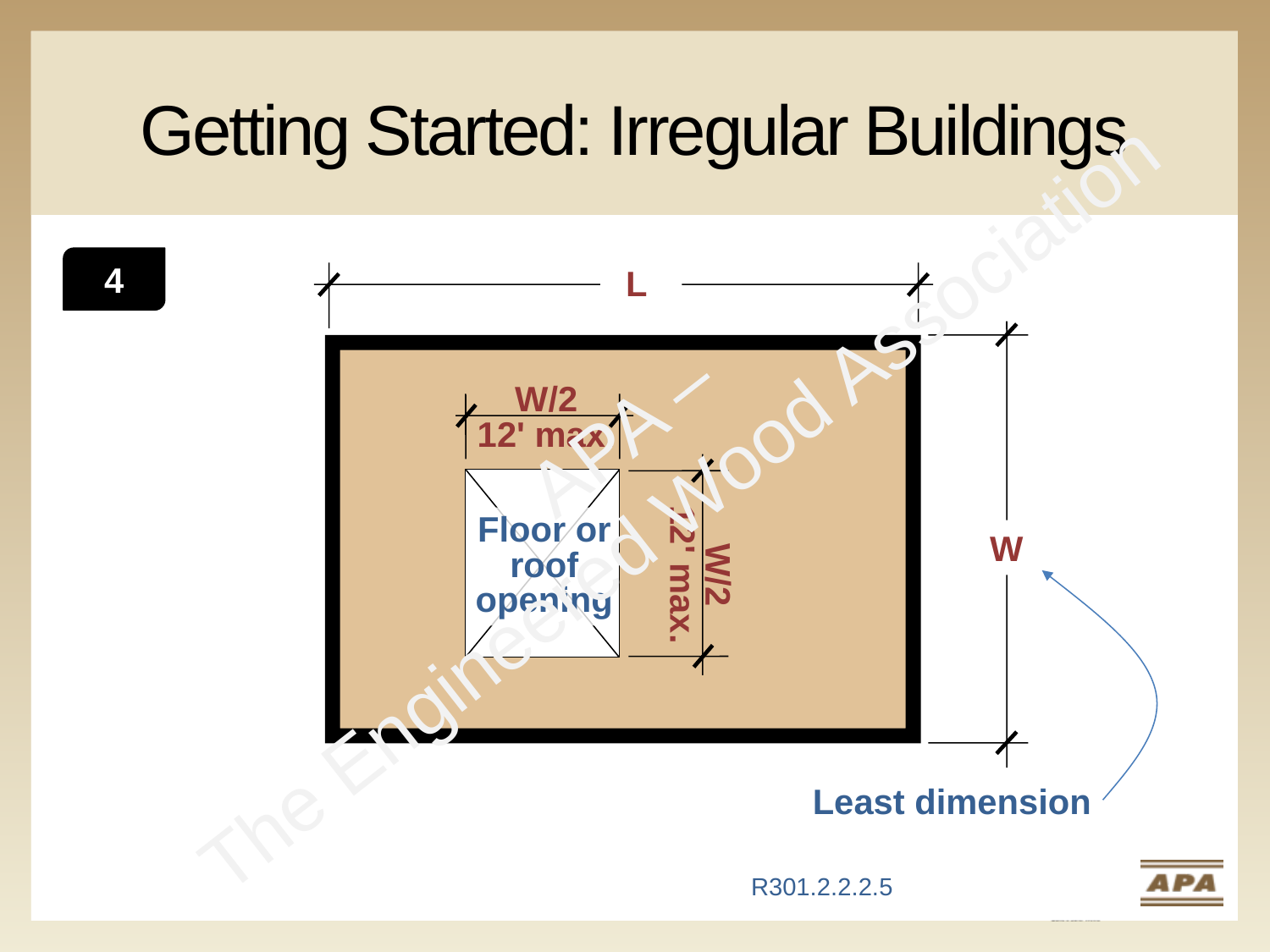

# Getting Started: Irregular Buildings
4
L

APA –
The Engineered Wood Association
W/2
12' max.

Floor or roof opening
W
W/2
12' max.

Slide for high seismic presentation
Hide slide for half day version

Least dimension

R301.2.2.2.5